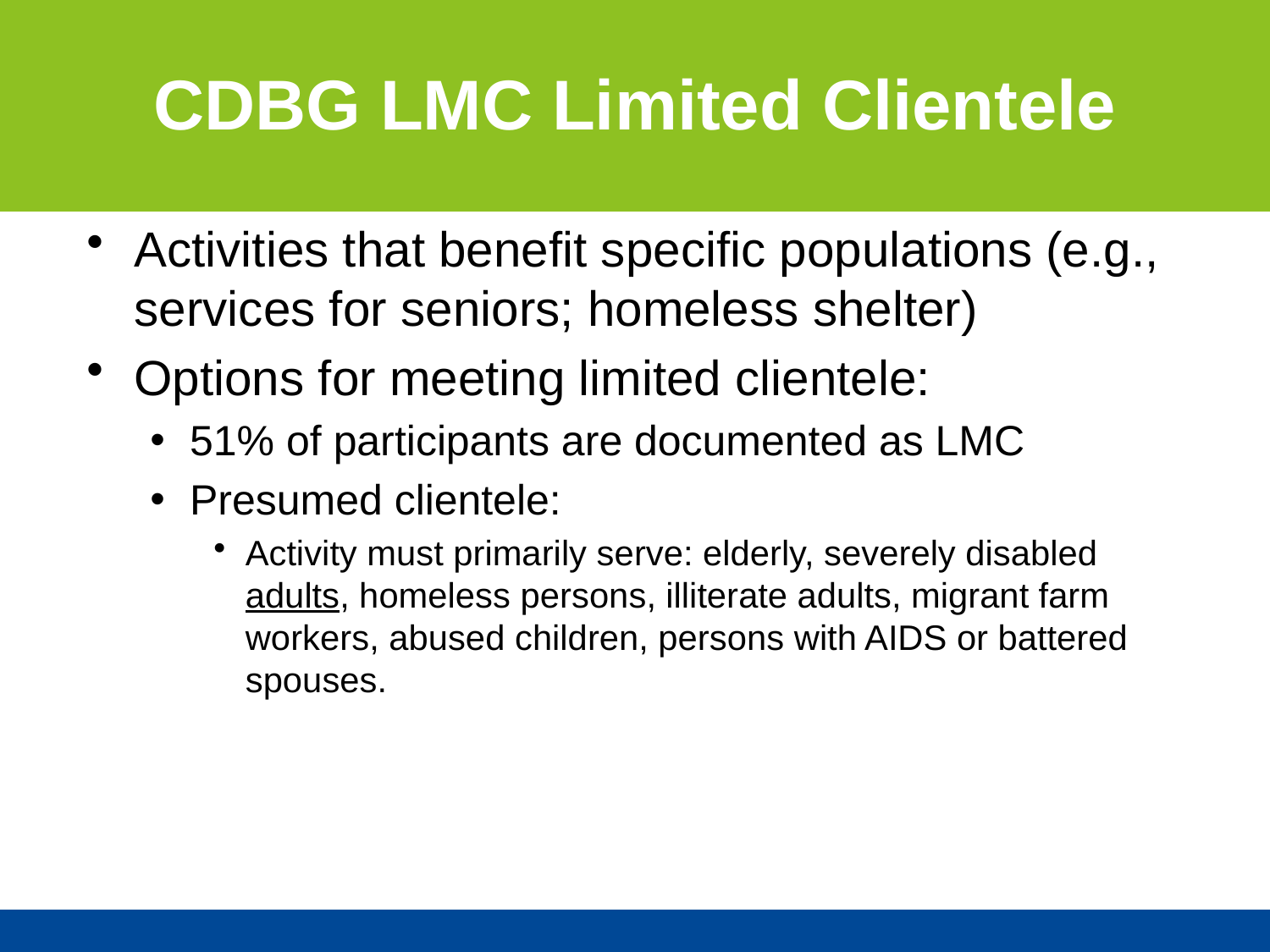

CDBG LMC Limited Clientele

Activities that benefit specific populations (e.g., services for seniors; homeless shelter)
Options for meeting limited clientele:
51% of participants are documented as LMC
Presumed clientele:
Activity must primarily serve: elderly, severely disabled adults, homeless persons, illiterate adults, migrant farm workers, abused children, persons with AIDS or battered spouses.